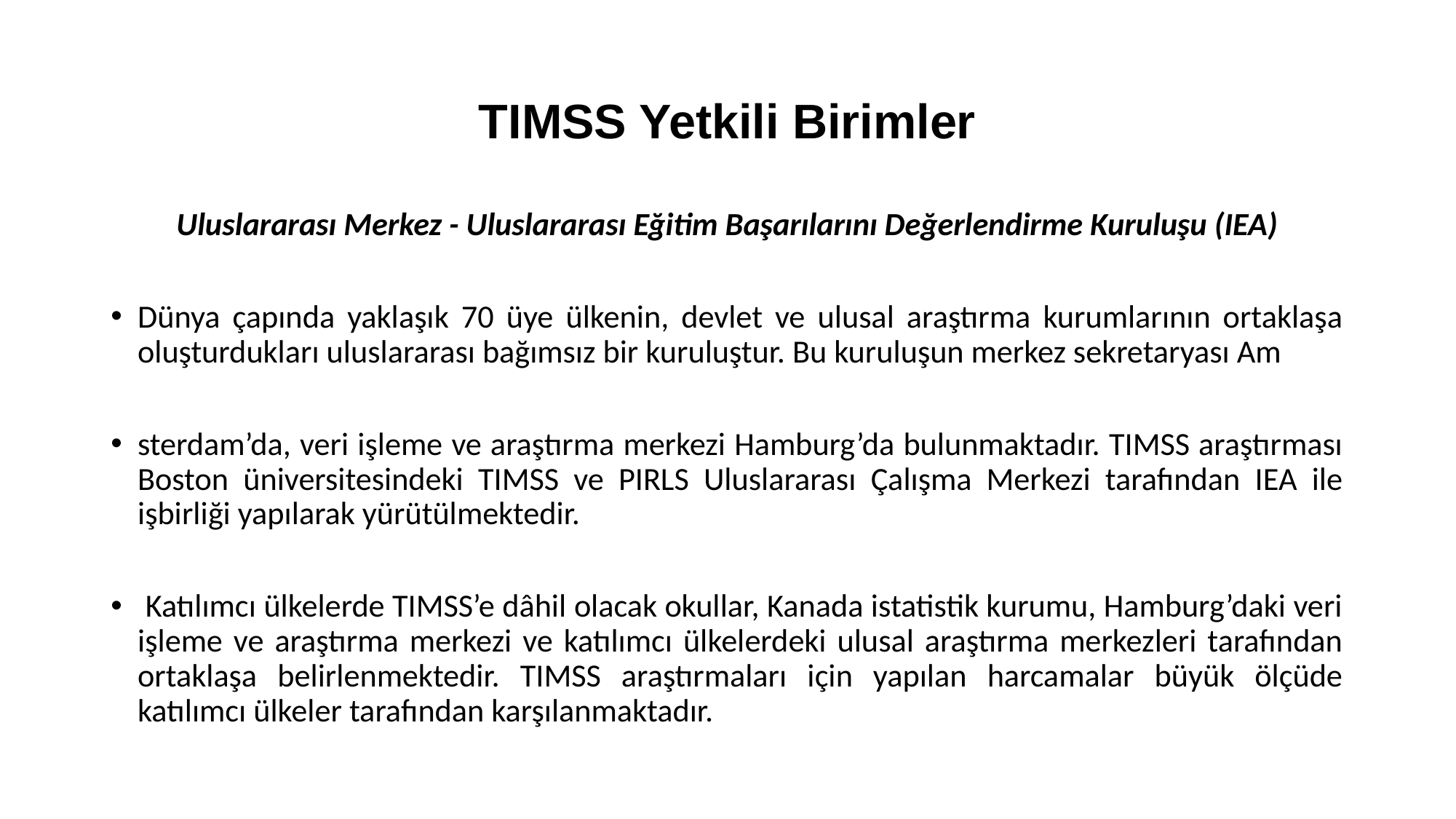

# TIMSS Yetkili Birimler
Uluslararası Merkez - Uluslararası Eğitim Başarılarını Değerlendirme Kuruluşu (IEA)

Dünya çapında yaklaşık 70 üye ülkenin, devlet ve ulusal araştırma kurumlarının ortaklaşa oluşturdukları uluslararası bağımsız bir kuruluştur. Bu kuruluşun merkez sekretaryası Am

sterdam’da, veri işleme ve araştırma merkezi Hamburg’da bulunmaktadır. TIMSS araştırması Boston üniversitesindeki TIMSS ve PIRLS Uluslararası Çalışma Merkezi tarafından IEA ile işbirliği yapılarak yürütülmektedir.

 Katılımcı ülkelerde TIMSS’e dâhil olacak okullar, Kanada istatistik kurumu, Hamburg’daki veri işleme ve araştırma merkezi ve katılımcı ülkelerdeki ulusal araştırma merkezleri tarafından ortaklaşa belirlenmektedir. TIMSS araştırmaları için yapılan harcamalar büyük ölçüde katılımcı ülkeler tarafından karşılanmaktadır.